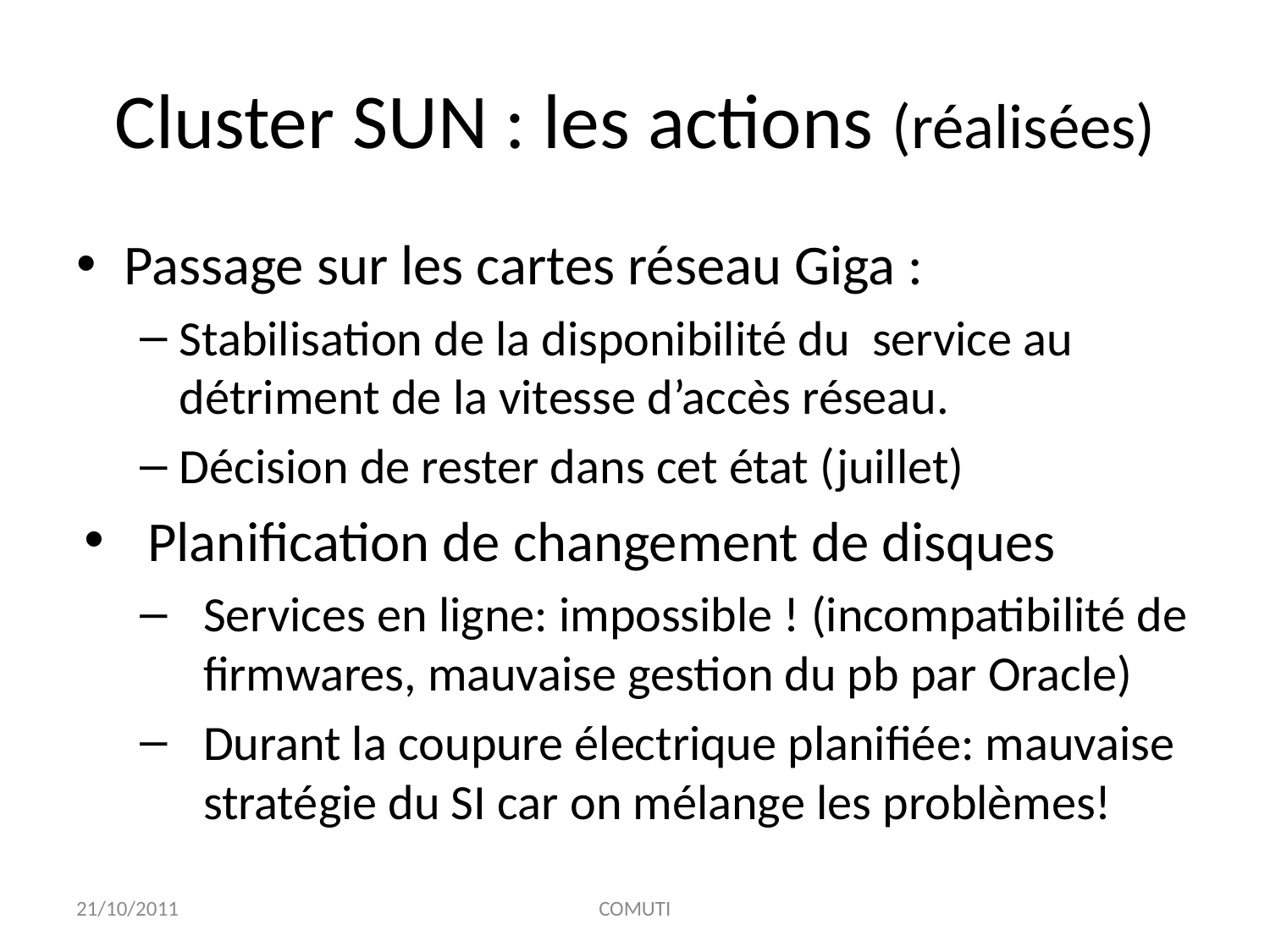

# Cluster SUN : les actions (réalisées)
Passage sur les cartes réseau Giga :
Stabilisation de la disponibilité du  service au détriment de la vitesse d’accès réseau.
Décision de rester dans cet état (juillet)
Planification de changement de disques
Services en ligne: impossible ! (incompatibilité de firmwares, mauvaise gestion du pb par Oracle)
Durant la coupure électrique planifiée: mauvaise stratégie du SI car on mélange les problèmes!
21/10/2011
COMUTI